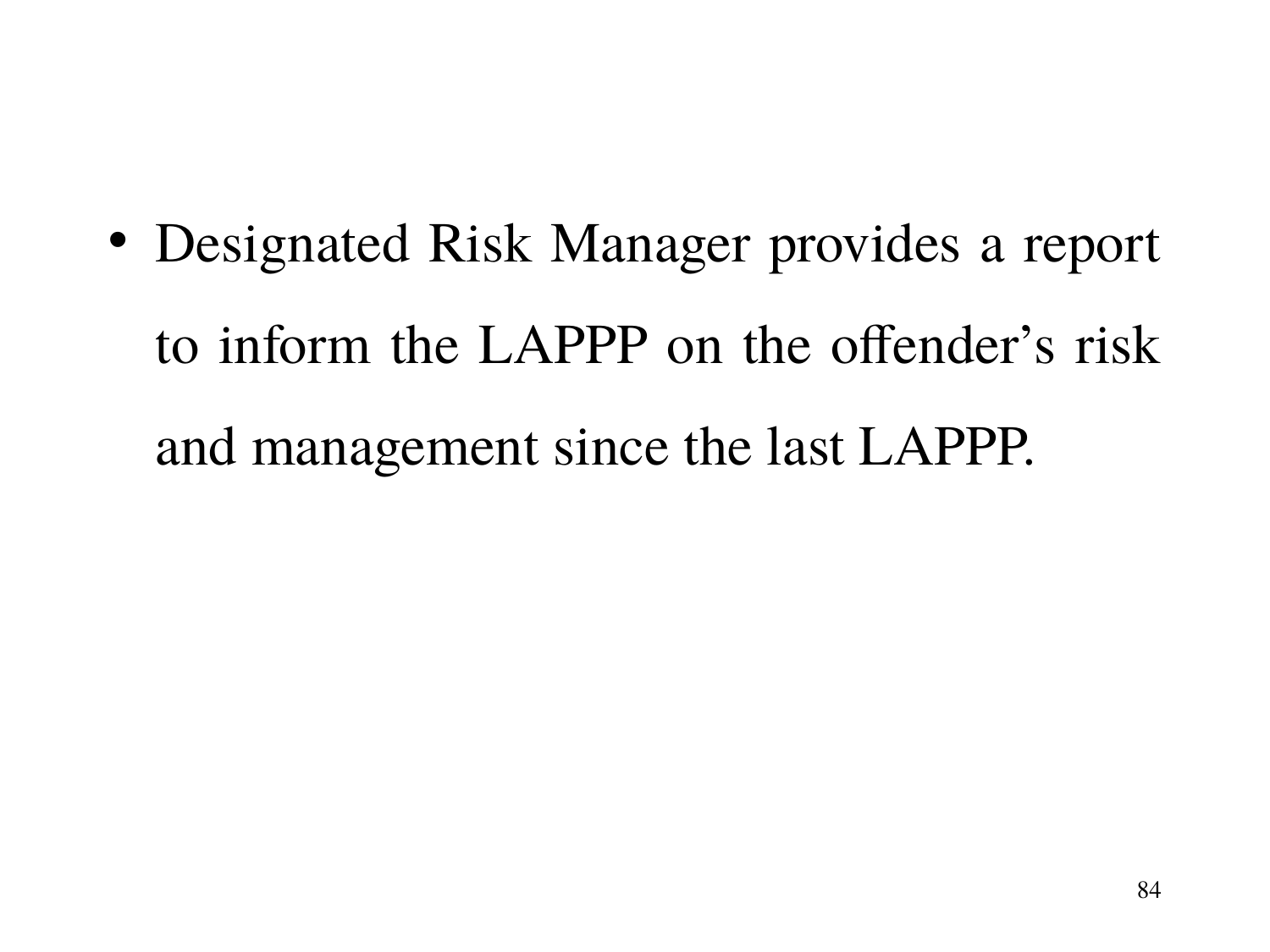

Designated Risk Manager provides a report to inform the LAPPP on the offender’s risk and management since the last LAPPP.

84